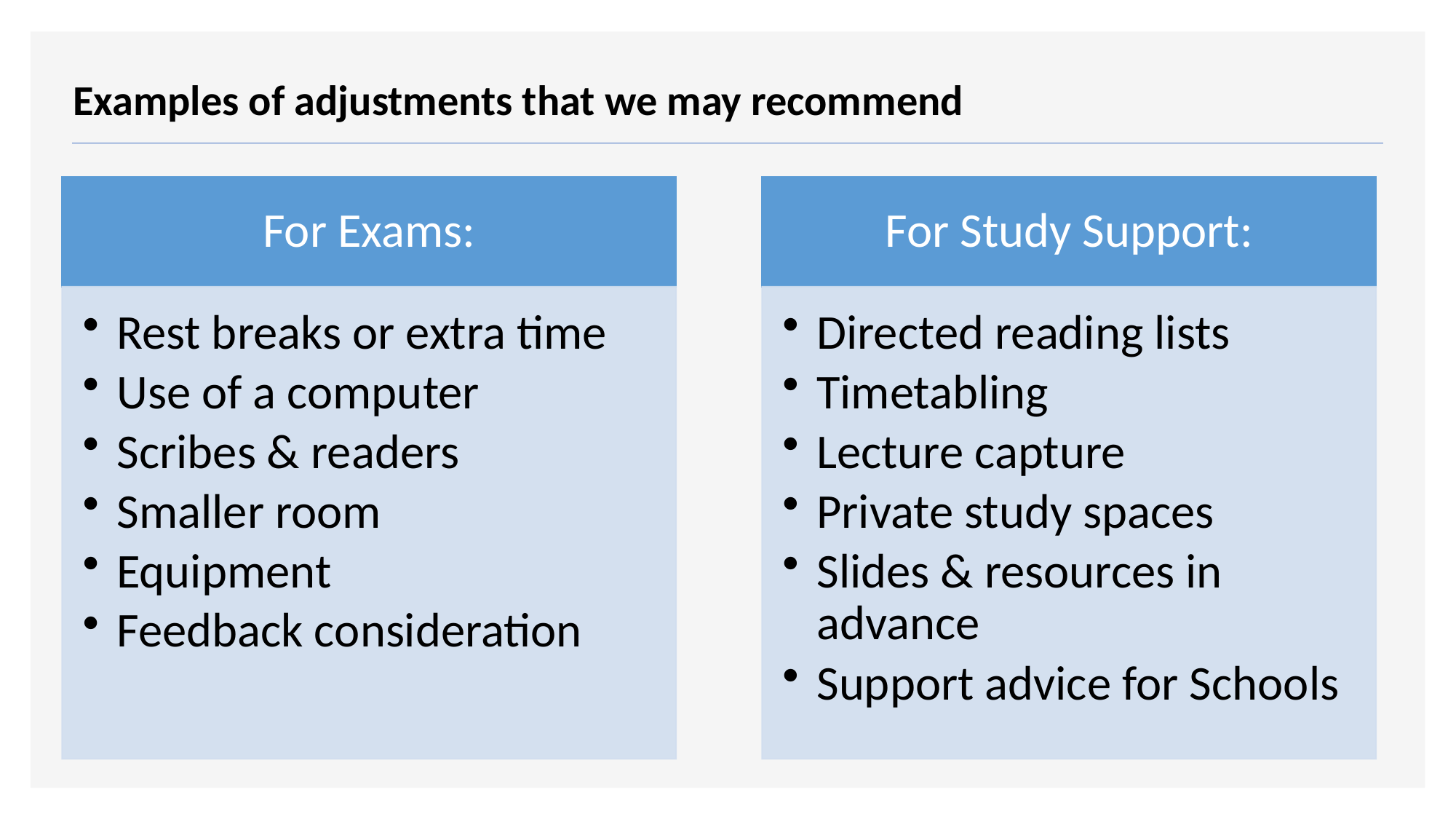

# Examples of adjustments that we may recommend
For Exams:
Rest breaks or extra time
Use of a computer
Scribes & readers
Smaller room
Equipment
Feedback consideration
For Study Support:
Directed reading lists
Timetabling
Lecture capture
Private study spaces
Slides & resources in advance
Support advice for Schools